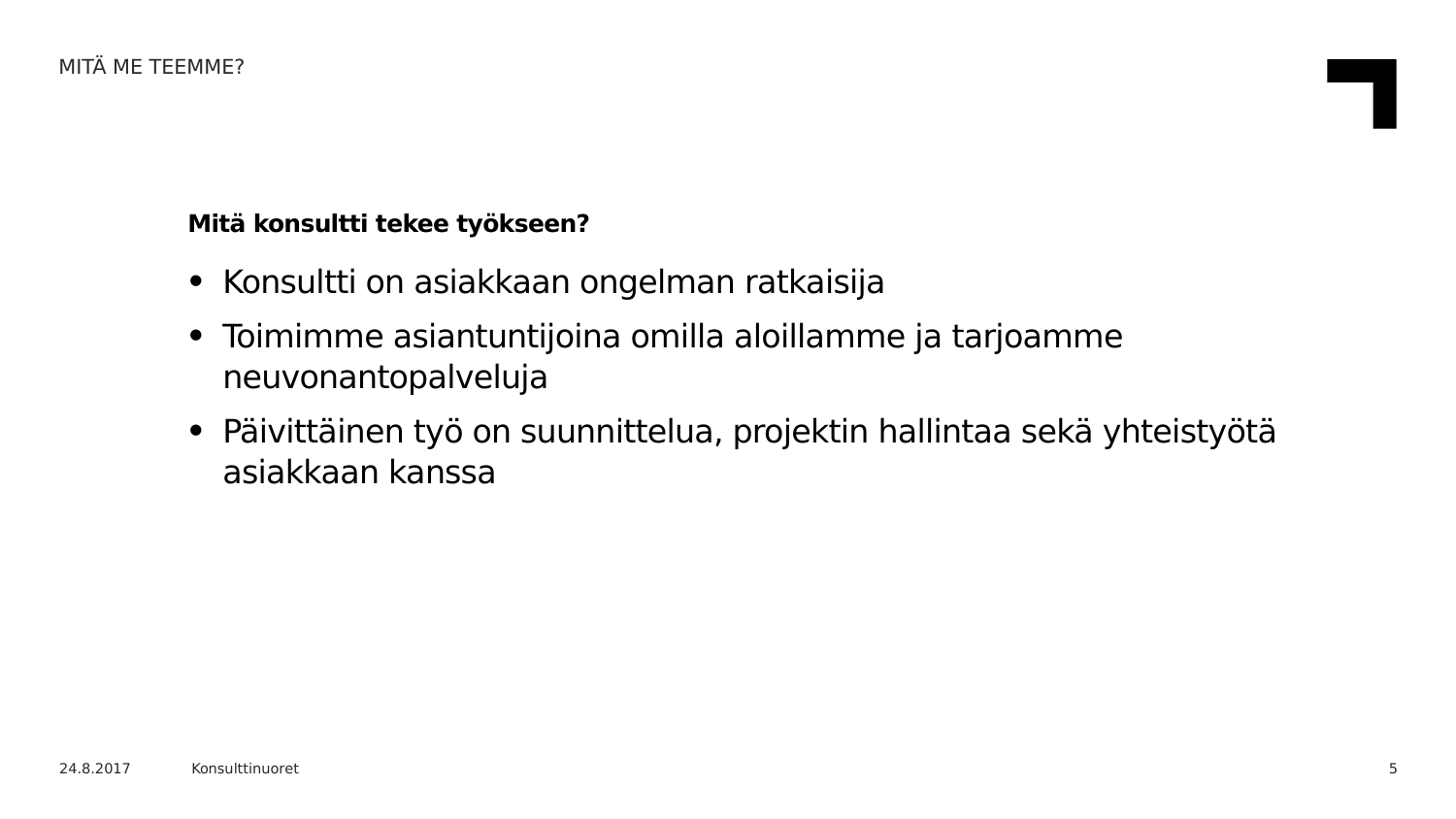

MITÄ ME TEEMME?
Mitä konsultti tekee työkseen?
Konsultti on asiakkaan ongelman ratkaisija
Toimimme asiantuntijoina omilla aloillamme ja tarjoamme neuvonantopalveluja
Päivittäinen työ on suunnittelua, projektin hallintaa sekä yhteistyötä asiakkaan kanssa
24.8.2017
Konsulttinuoret
5